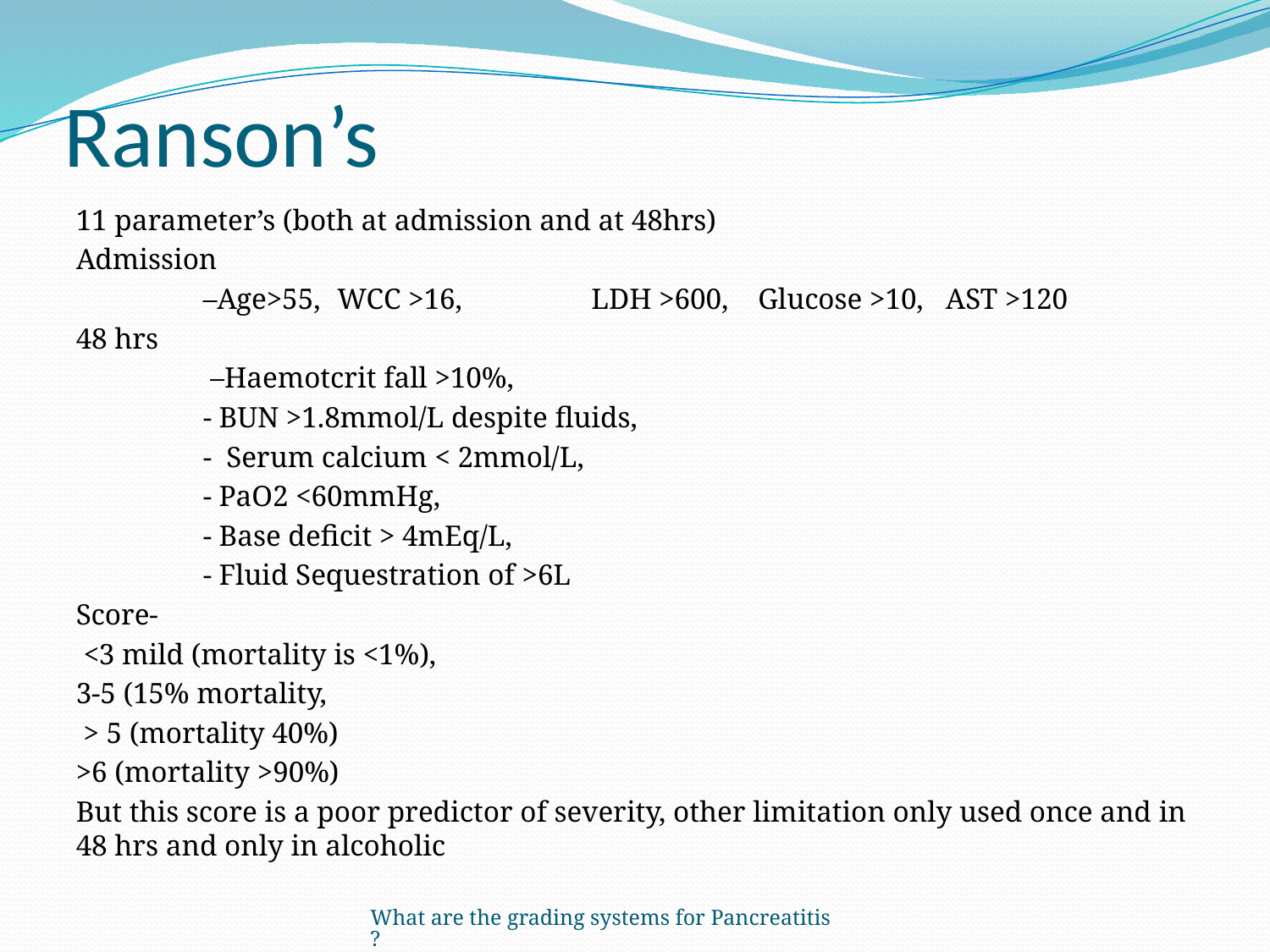

# Ranson’s
11 parameter’s (both at admission and at 48hrs)
Admission
	–Age>55, 	 WCC >16, 	 LDH >600,    Glucose >10,   AST >120
48 hrs
	 –Haemotcrit fall >10%,
	- BUN >1.8mmol/L despite fluids,
	-  Serum calcium < 2mmol/L,
	- PaO2 <60mmHg,
	- Base deficit > 4mEq/L,
	- Fluid Sequestration of >6L
Score-
 <3 mild (mortality is <1%),
3-5 (15% mortality,
 > 5 (mortality 40%)
>6 (mortality >90%)
But this score is a poor predictor of severity, other limitation only used once and in 48 hrs and only in alcoholic
What are the grading systems for Pancreatitis?